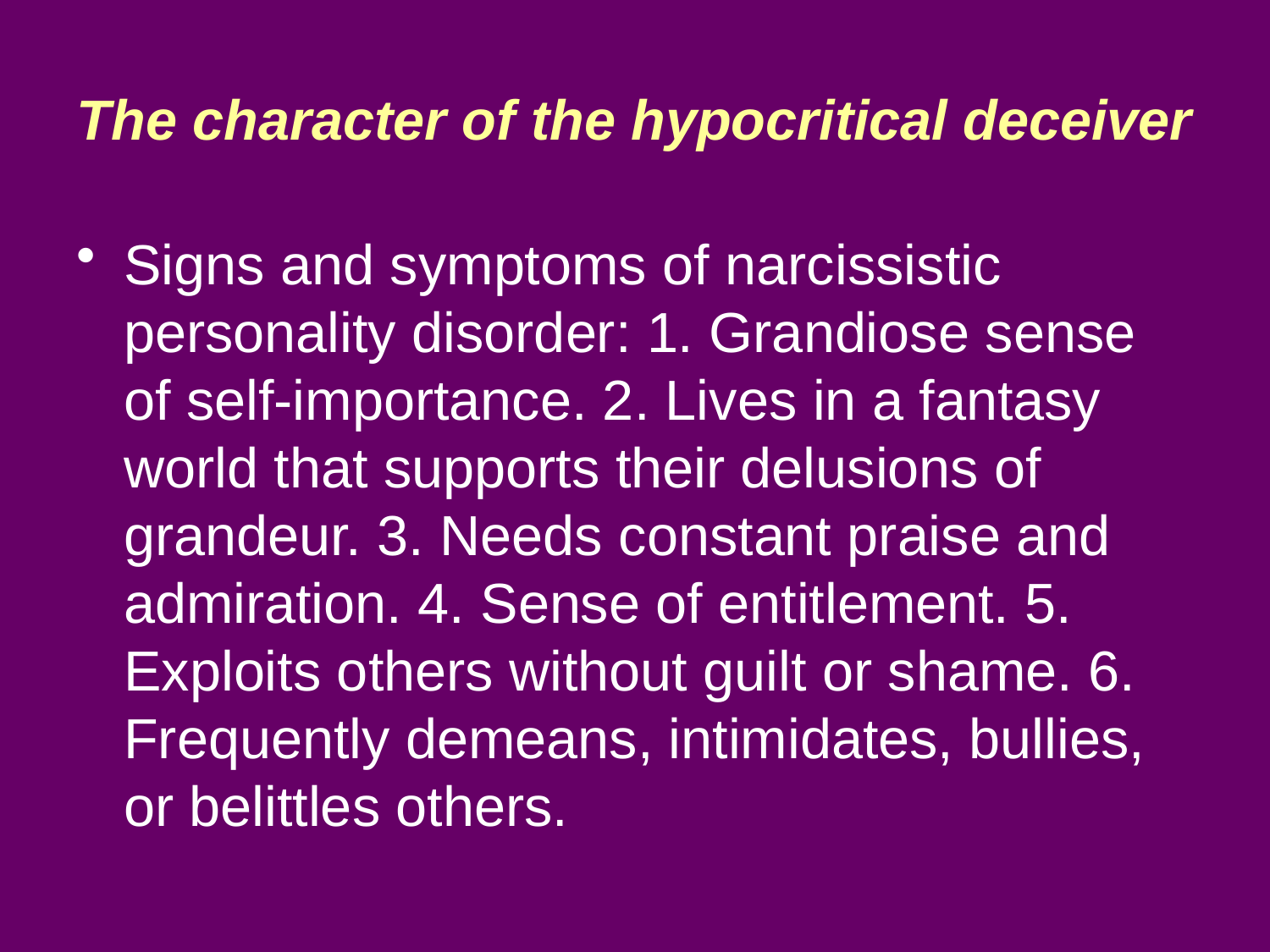

# The character of the hypocritical deceiver
Signs and symptoms of narcissistic personality disorder: 1. Grandiose sense of self-importance. 2. Lives in a fantasy world that supports their delusions of grandeur. 3. Needs constant praise and admiration. 4. Sense of entitlement. 5. Exploits others without guilt or shame. 6. Frequently demeans, intimidates, bullies, or belittles others.